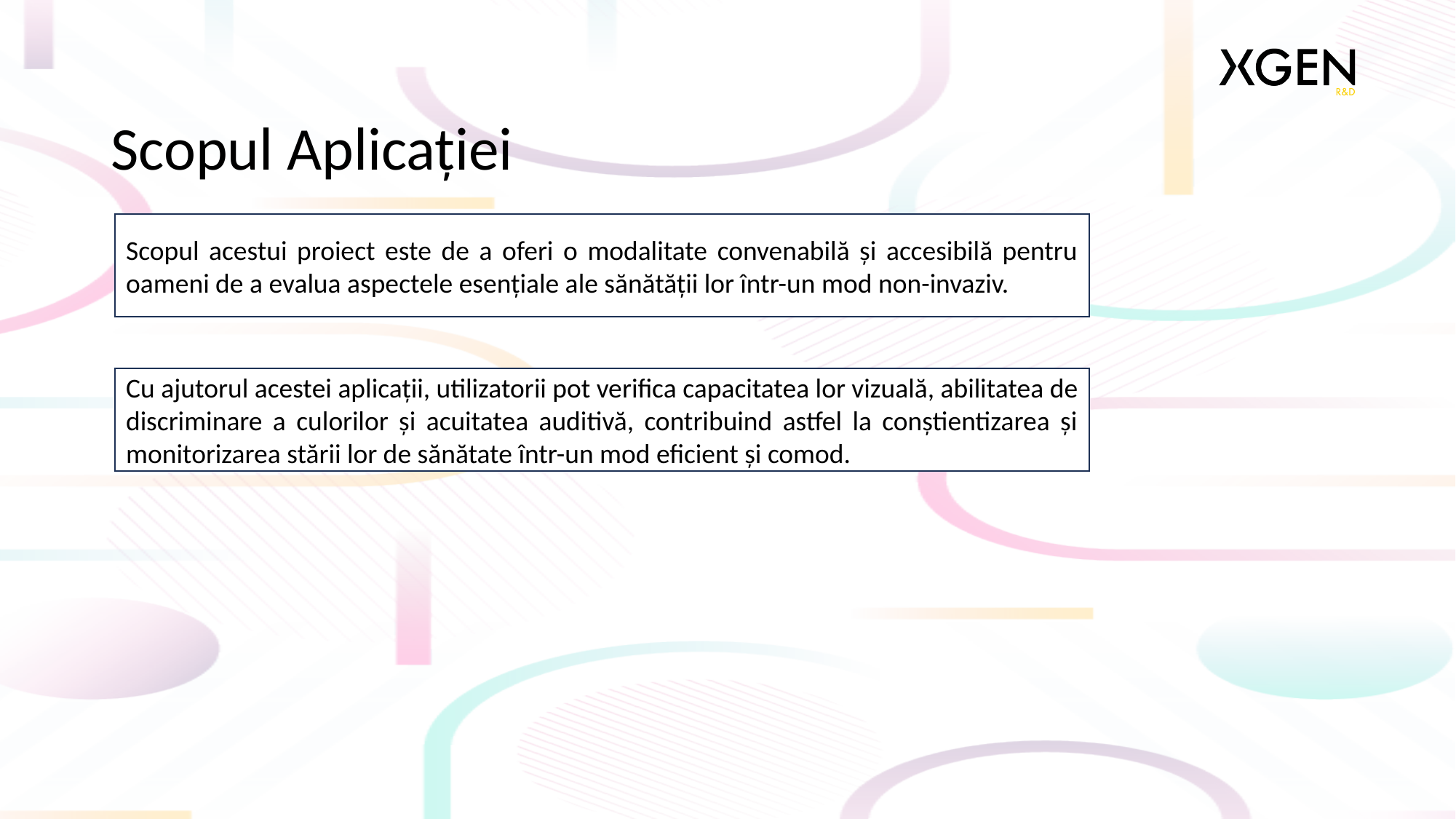

# Scopul Aplicației
Scopul acestui proiect este de a oferi o modalitate convenabilă și accesibilă pentru oameni de a evalua aspectele esențiale ale sănătății lor într-un mod non-invaziv.
Cu ajutorul acestei aplicații, utilizatorii pot verifica capacitatea lor vizuală, abilitatea de discriminare a culorilor și acuitatea auditivă, contribuind astfel la conștientizarea și monitorizarea stării lor de sănătate într-un mod eficient și comod.